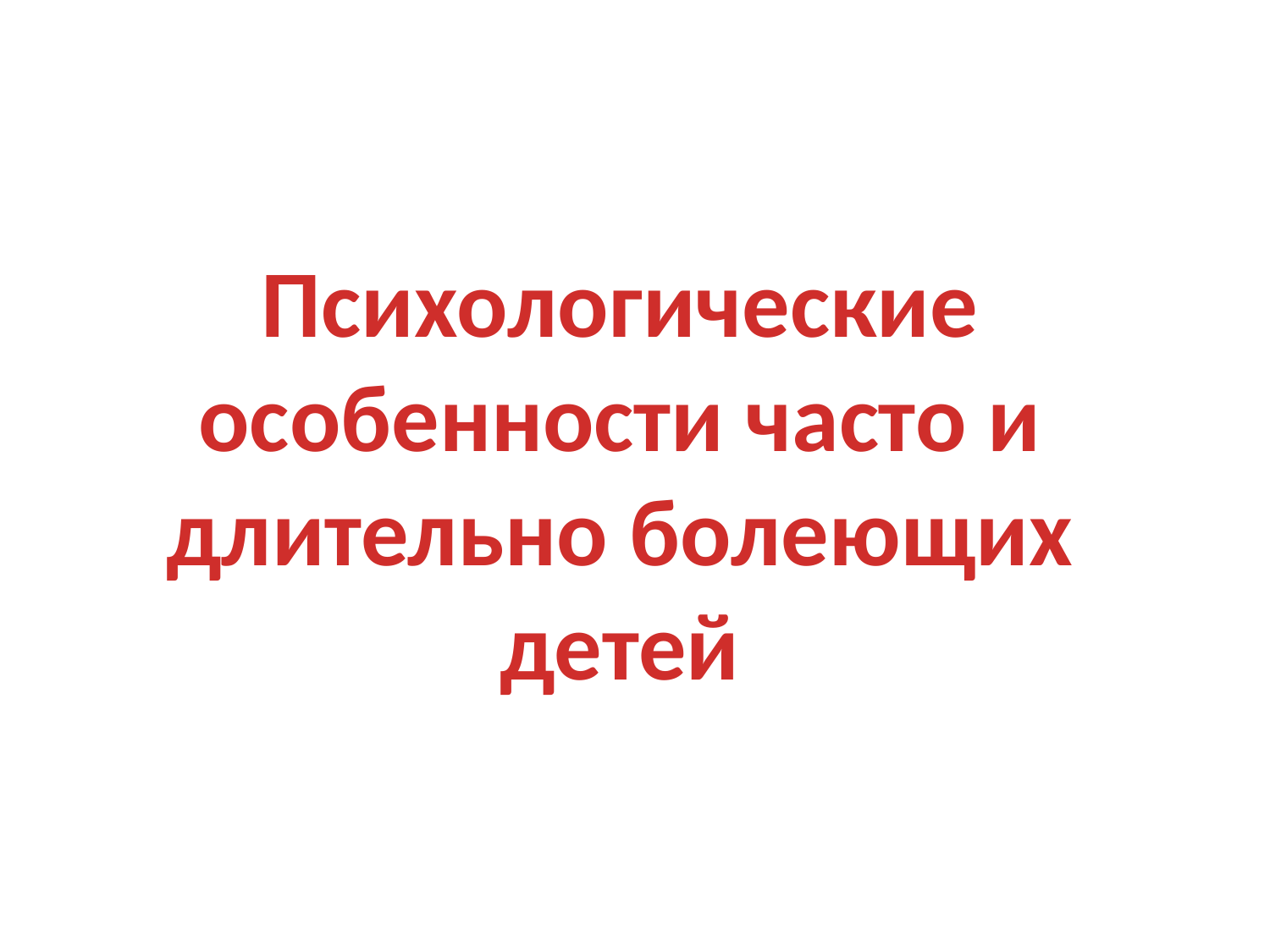

Психологические особенности часто и длительно болеющих детей